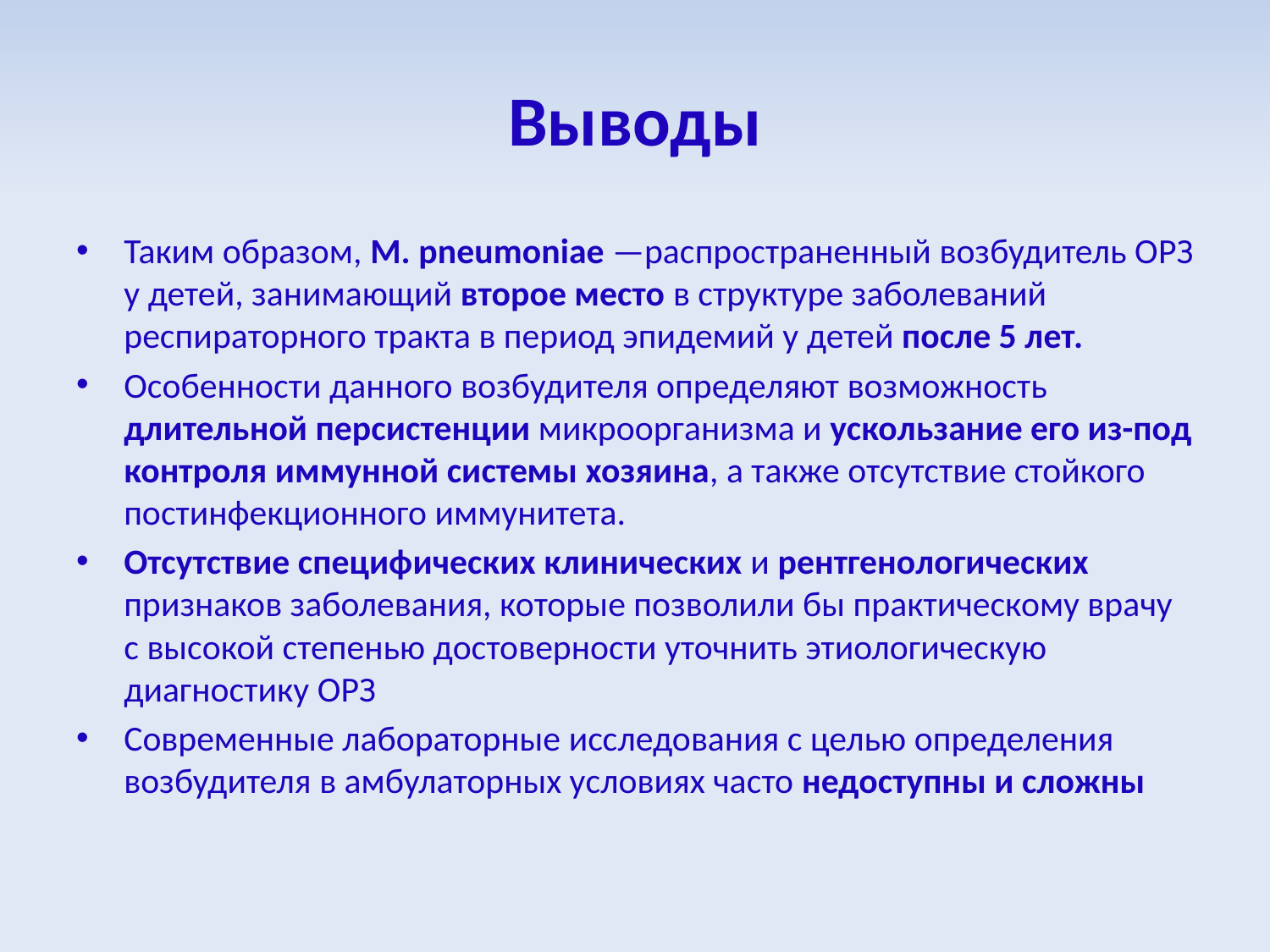

# Выводы
Таким образом, М. pneumoniae —распространенный возбудитель ОРЗ у детей, занимающий второе место в структуре заболеваний респираторного тракта в период эпидемий у детей после 5 лет.
Особенности данного возбудителя определяют возможность длительной персистенции микроорганизма и ускользание его из-под контроля иммунной системы хозяина, а также отсутствие стойкого постинфекционного иммунитета.
Отсутствие специфических клинических и рентгенологических признаков заболевания, которые позволили бы практическому врачу с высокой степенью достоверности уточнить этиологическую диагностику ОРЗ
Современные лабораторные исследования с целью определения возбудителя в амбулаторных условиях часто недоступны и сложны